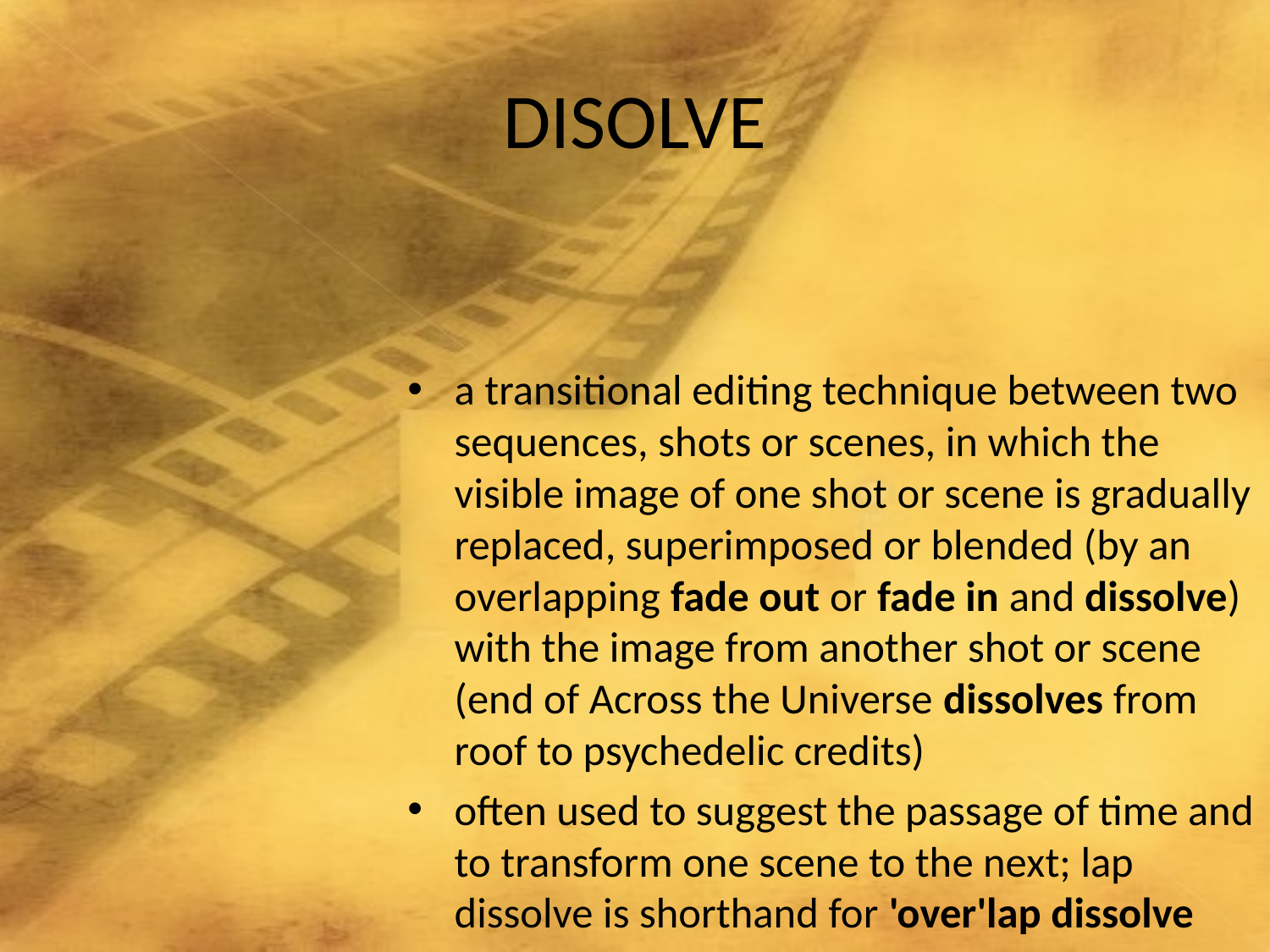

# DISOLVE
a transitional editing technique between two sequences, shots or scenes, in which the visible image of one shot or scene is gradually replaced, superimposed or blended (by an overlapping fade out or fade in and dissolve) with the image from another shot or scene (end of Across the Universe dissolves from roof to psychedelic credits)
often used to suggest the passage of time and to transform one scene to the next; lap dissolve is shorthand for 'over'lap dissolve